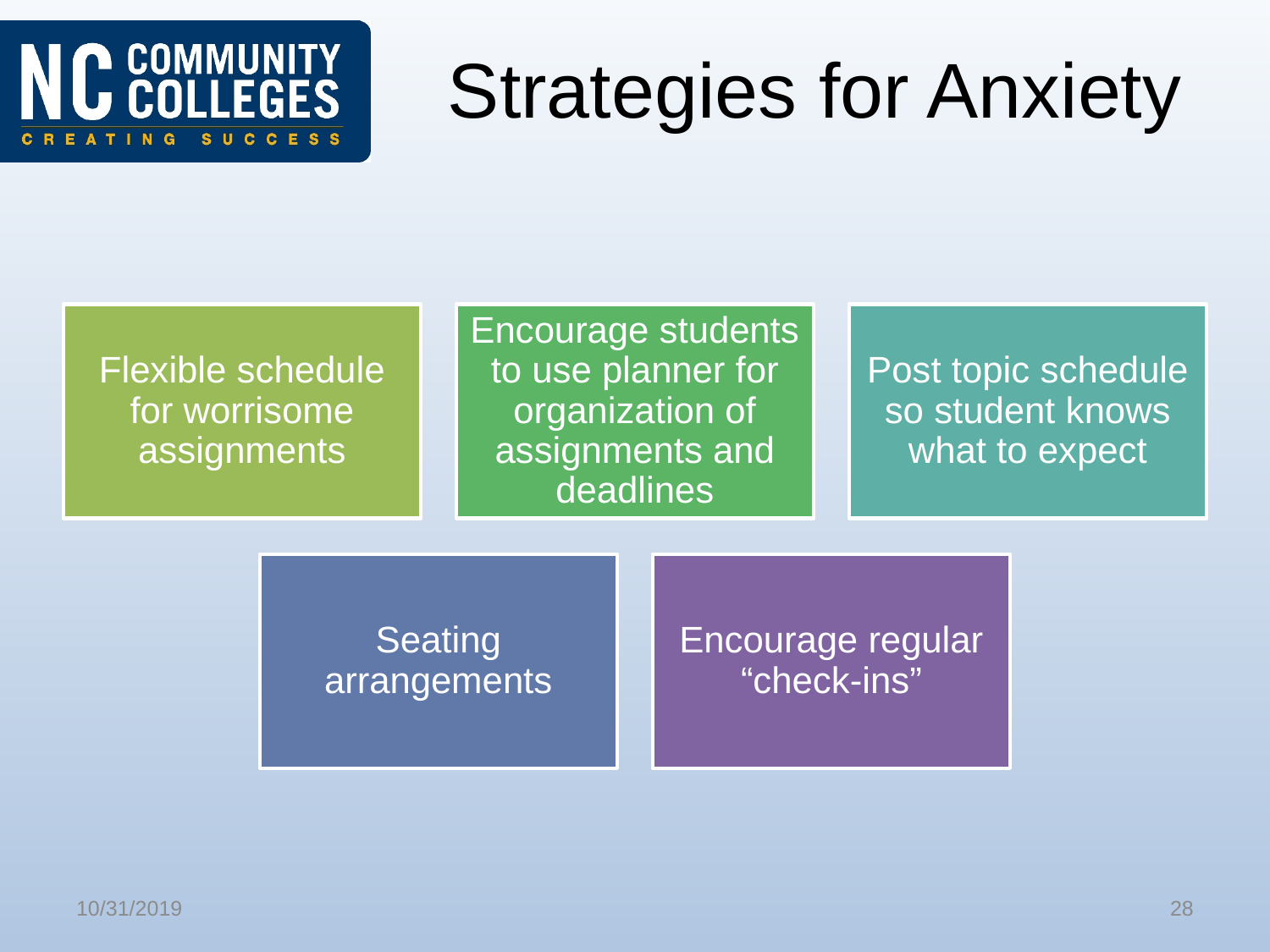

# Strategies for Anxiety
Flexible schedule for worrisome assignments
Encourage students to use planner for organization of assignments and deadlines
Post topic schedule so student knows what to expect
Seating arrangements
Encourage regular “check-ins”
10/31/2019
28